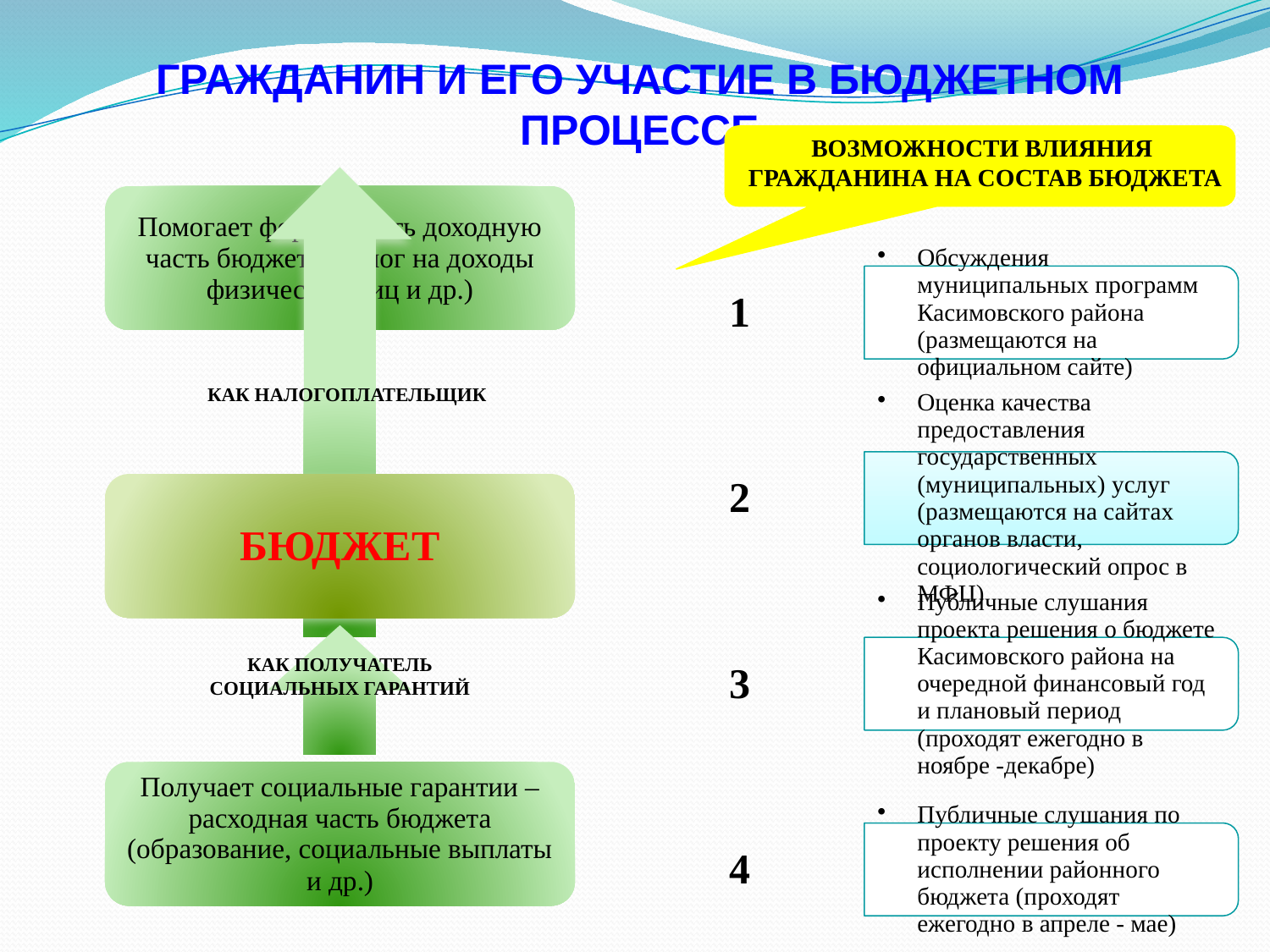

ГРАЖДАНИН И ЕГО УЧАСТИЕ В БЮДЖЕТНОМ ПРОЦЕССЕ

Возможности влияния
гражданина на состав бюджета
Помогает формировать доходную часть бюджета (налог на доходы физических лиц и др.)
БЮДЖЕТ
Получает социальные гарантии – расходная часть бюджета (образование, социальные выплаты и др.)
1
Обсуждения муниципальных программ Касимовского района (размещаются на официальном сайте)
3
Публичные слушания проекта решения о бюджете Касимовского района на очередной финансовый год и плановый период (проходят ежегодно в  ноябре -декабре)
4
Публичные слушания по проекту решения об исполнении районного бюджета (проходят ежегодно в апреле - мае)
2
Оценка качества предоставления государственных (муниципальных) услуг (размещаются на сайтах органов власти, социологический опрос в МФЦ)
КАК НАЛОГОПЛАТЕЛЬЩИК
КАК ПОЛУЧАТЕЛЬ СОЦИАЛЬНЫХ ГАРАНТИЙ